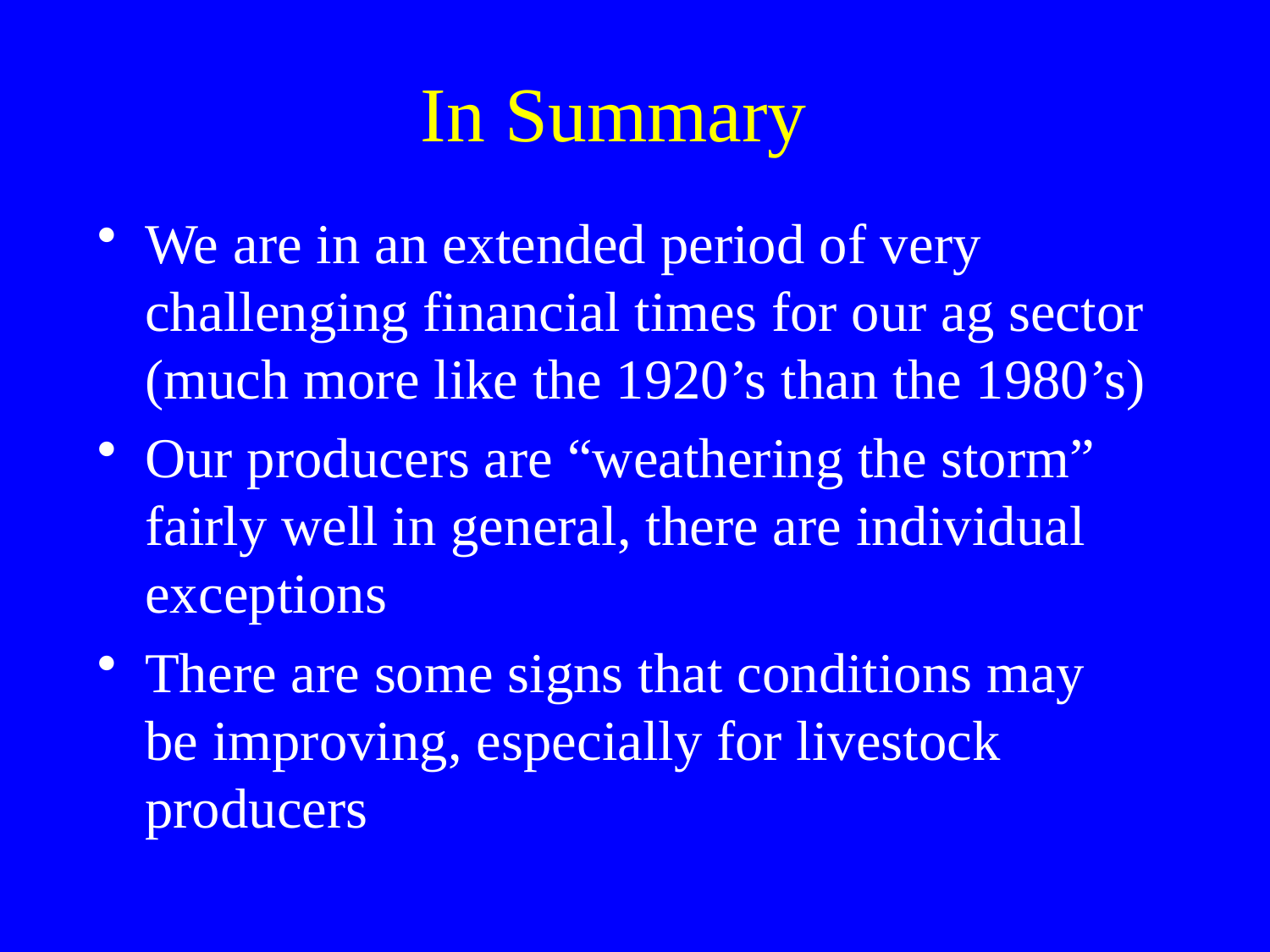

# In Summary
We are in an extended period of very challenging financial times for our ag sector (much more like the 1920’s than the 1980’s)
Our producers are “weathering the storm” fairly well in general, there are individual exceptions
There are some signs that conditions may be improving, especially for livestock producers